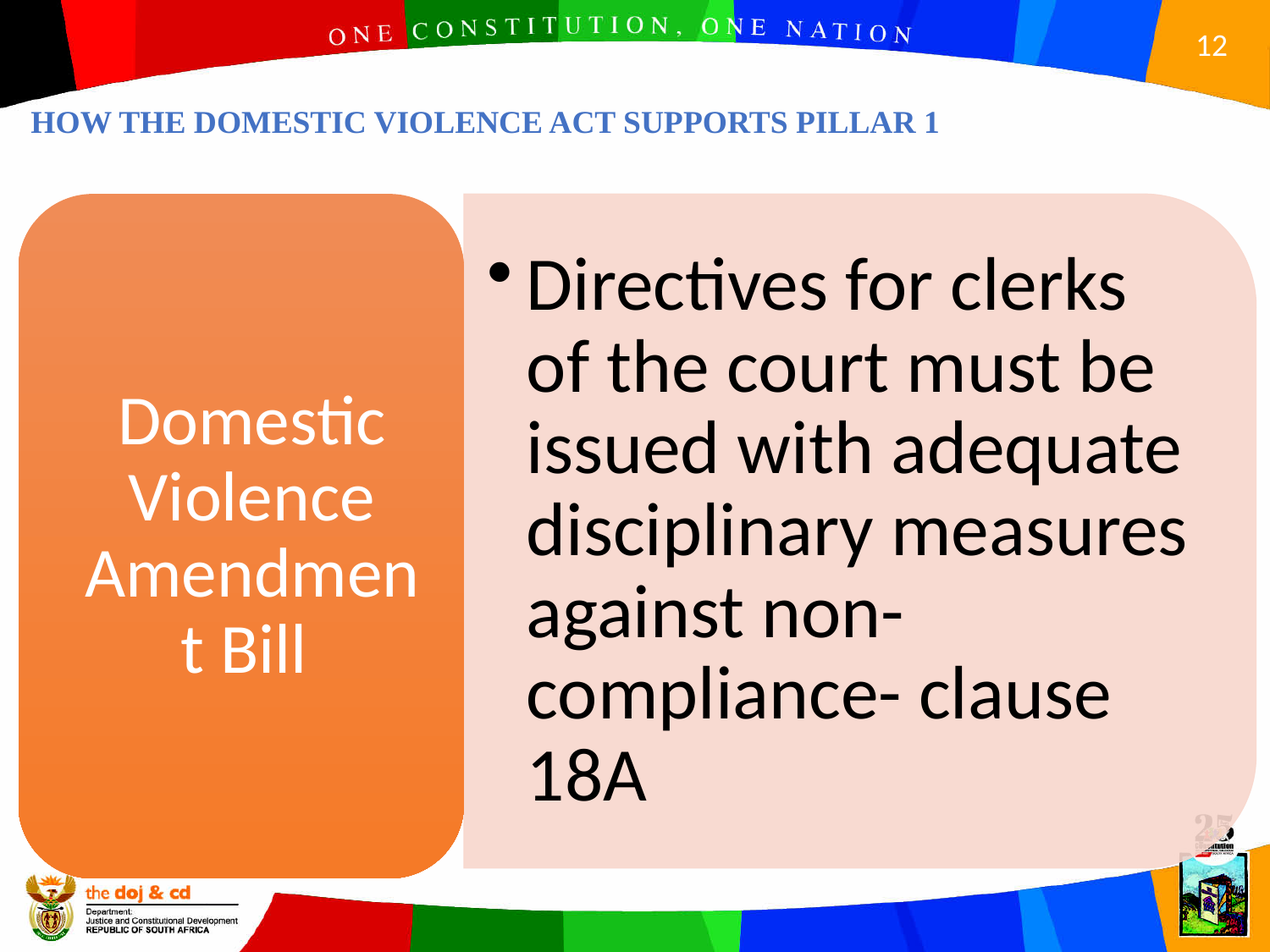

HOW THE DOMESTIC VIOLENCE ACT SUPPORTS PILLAR 1
Directives for clerks of the court must be issued with adequate disciplinary measures against non-compliance- clause 18A
Domestic Violence Amendment Bill